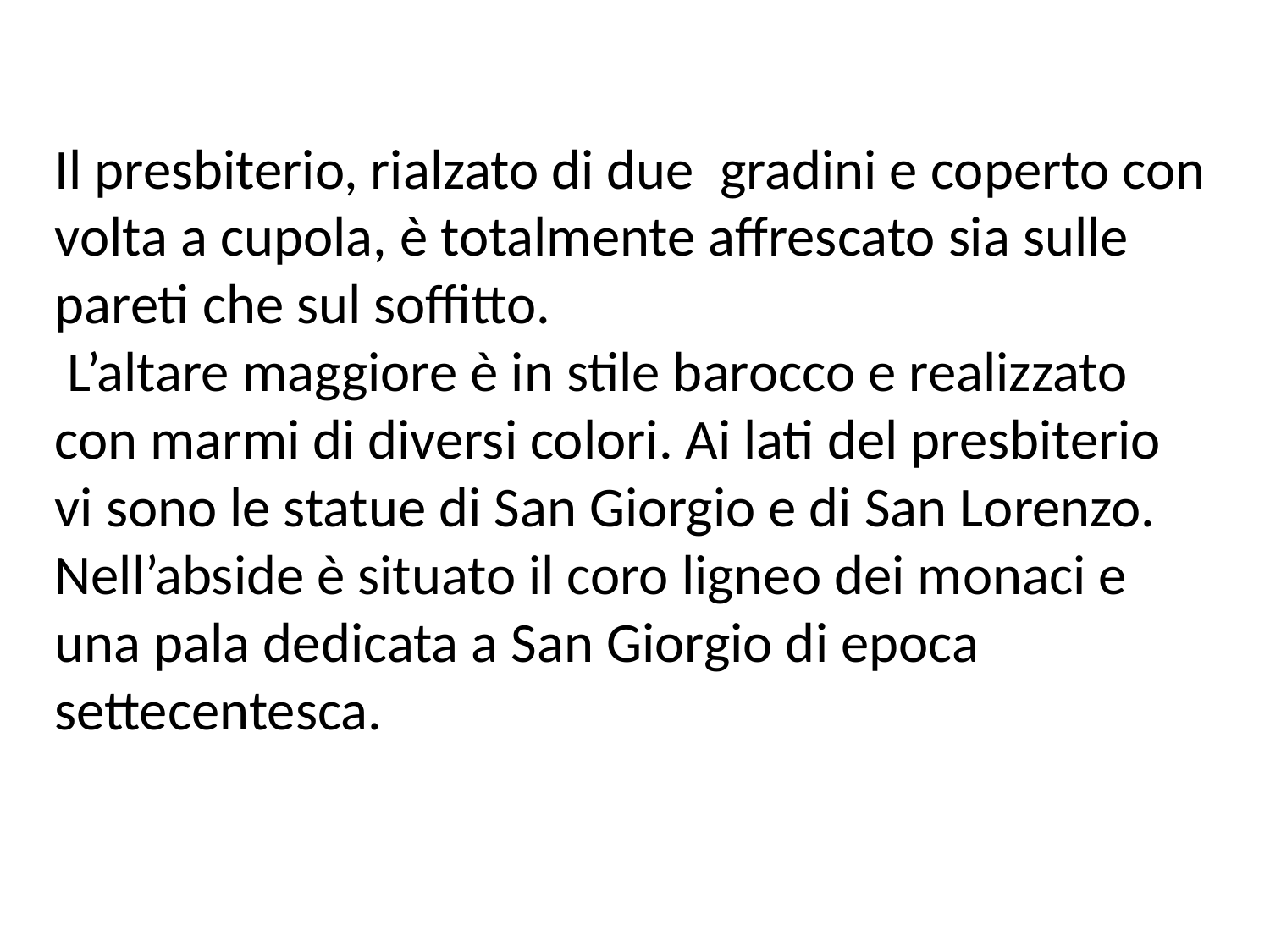

Il presbiterio, rialzato di due  gradini e coperto con volta a cupola, è totalmente affrescato sia sulle pareti che sul soffitto.
 L’altare maggiore è in stile barocco e realizzato con marmi di diversi colori. Ai lati del presbiterio vi sono le statue di San Giorgio e di San Lorenzo.
Nell’abside è situato il coro ligneo dei monaci e una pala dedicata a San Giorgio di epoca settecentesca.